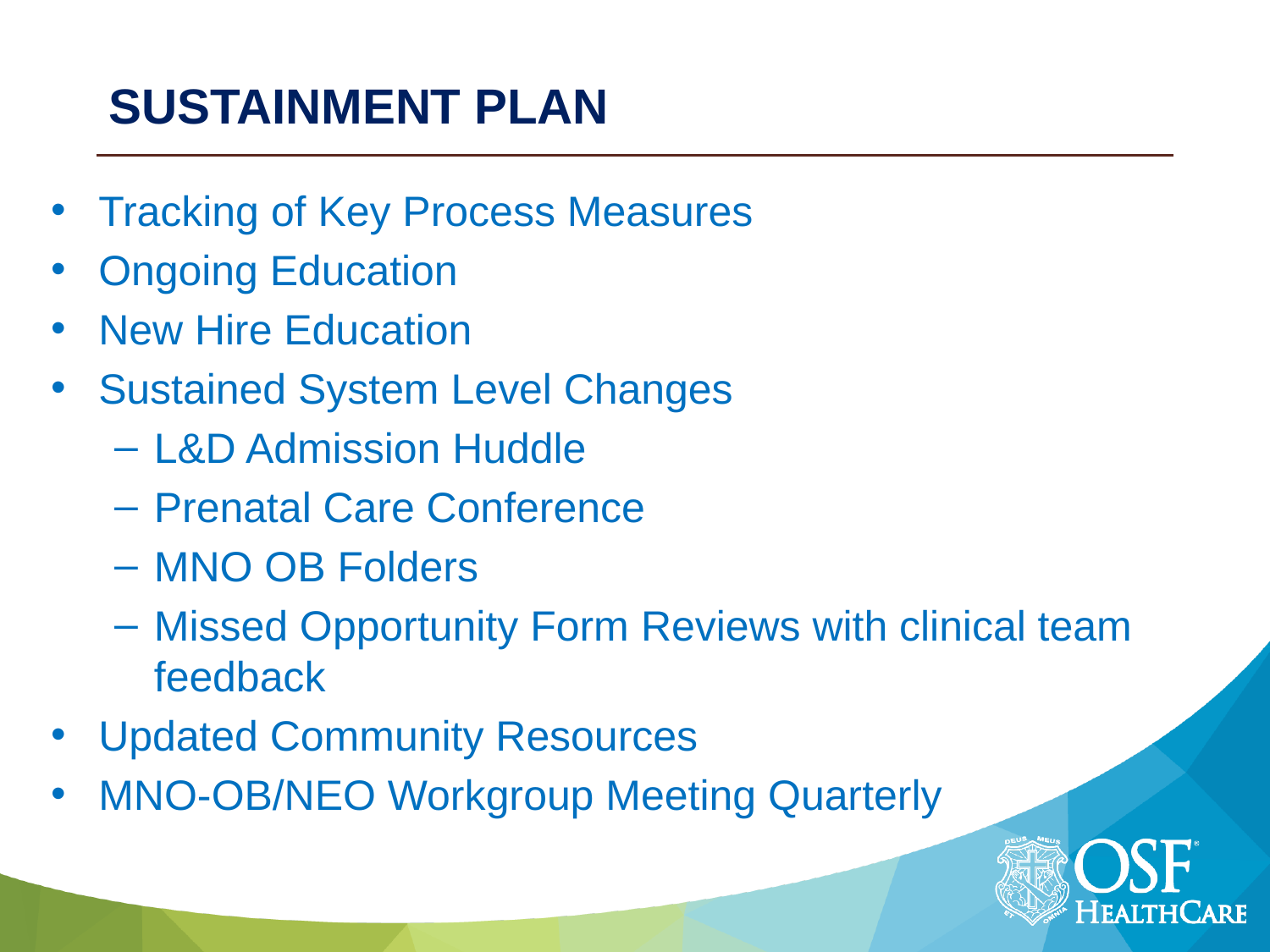

# SUSTAINMENT PLAN
Tracking of Key Process Measures
Ongoing Education
New Hire Education
Sustained System Level Changes
L&D Admission Huddle
Prenatal Care Conference
MNO OB Folders
Missed Opportunity Form Reviews with clinical team feedback
Updated Community Resources
MNO-OB/NEO Workgroup Meeting Quarterly